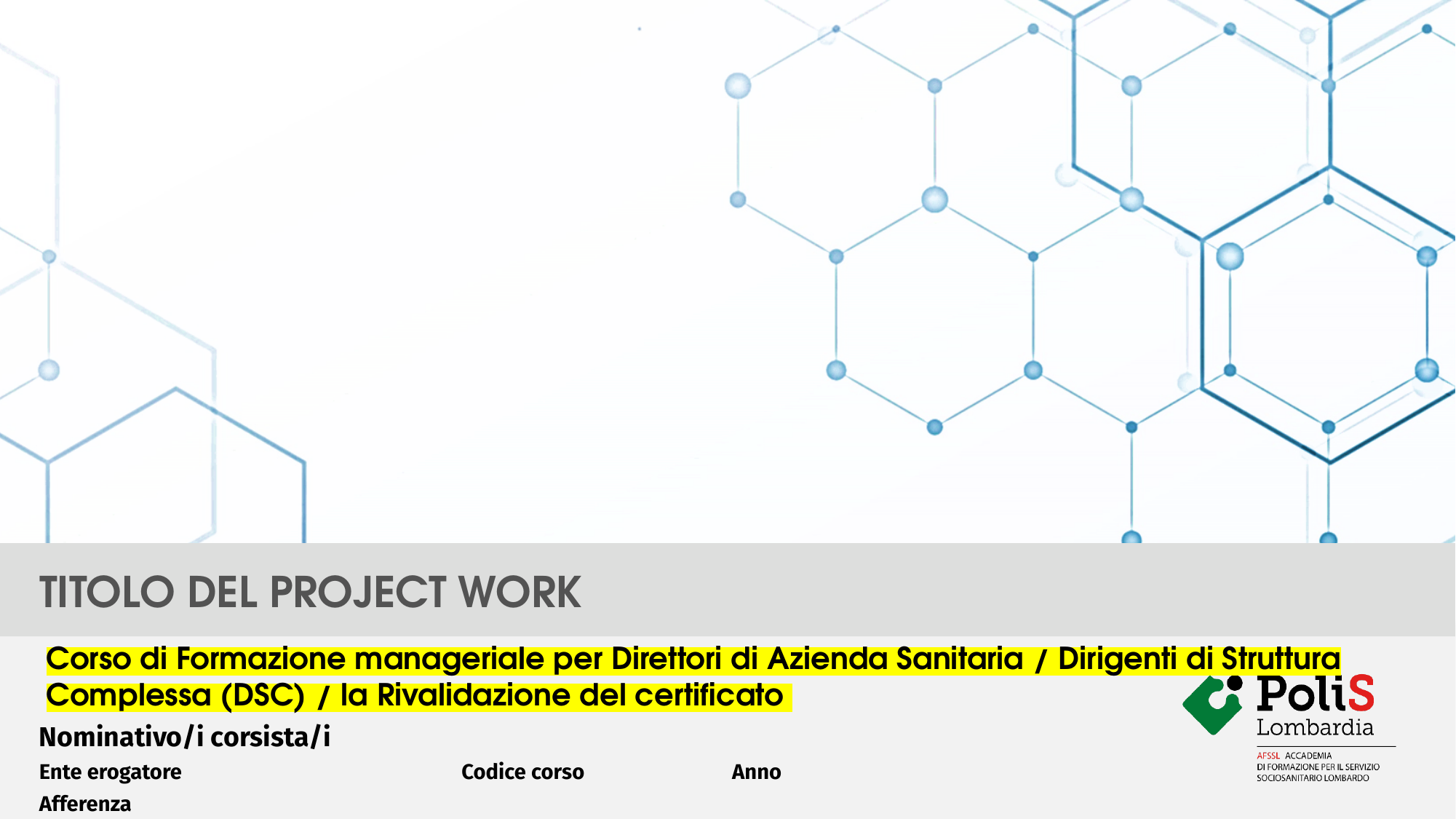

# TITOLO DEL PROJECT WORK
Corso di Formazione manageriale per Direttori di Azienda Sanitaria / Dirigenti di Struttura Complessa (DSC) / la Rivalidazione del certificato
Nominativo/i corsista/i
Ente erogatore                                                       Codice corso                             Anno
Afferenza